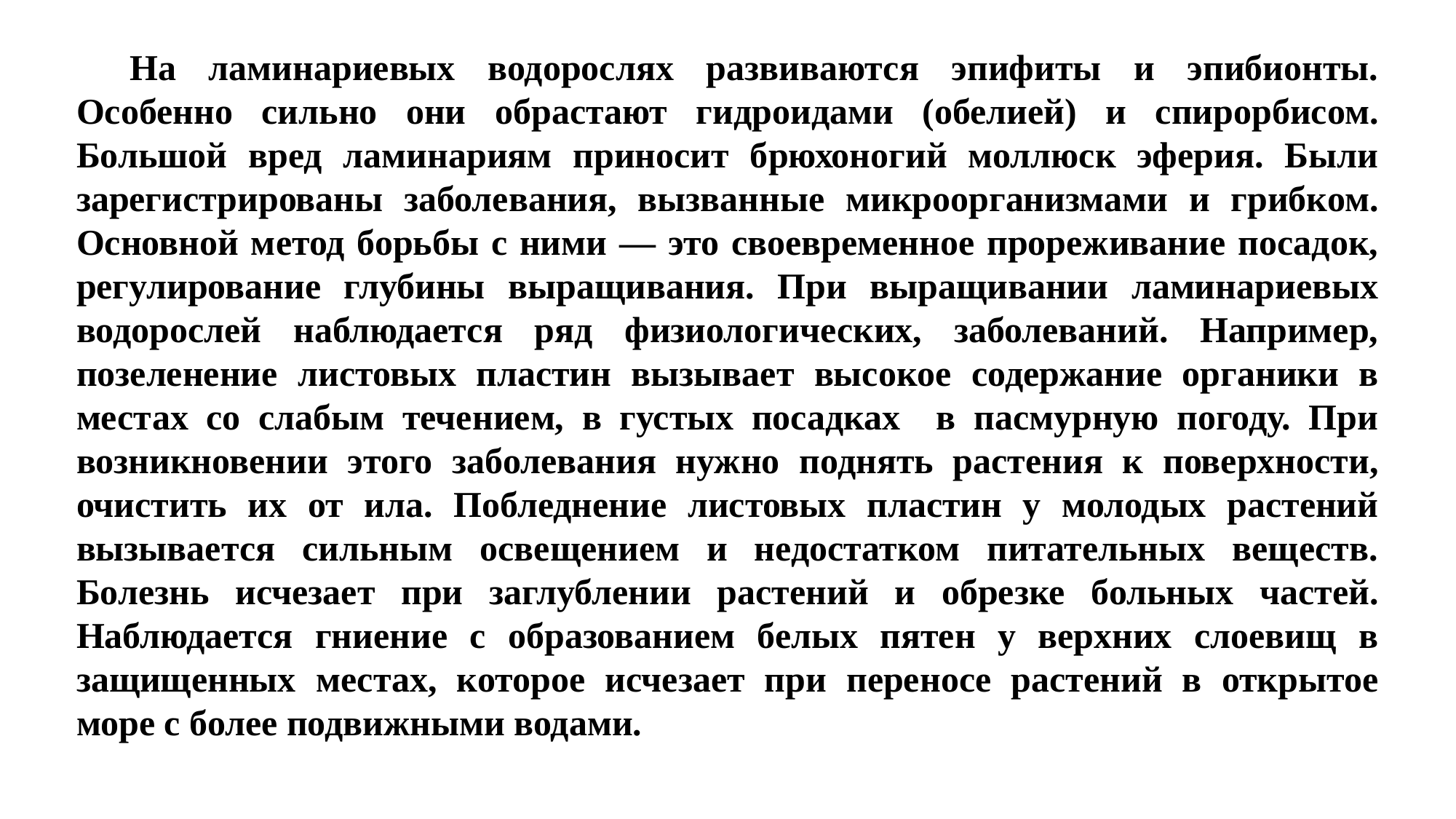

На ламинариевых водорослях развиваются эпифиты и эпибионты. Особенно сильно они обрастают гидроидами (обелией) и спирорбисом. Большой вред ламинариям приносит брюхоногий моллюск эферия. Были зарегистрированы заболевания, вызванные микроорганизмами и грибком. Основной метод борьбы с ними — это своевременное прореживание посадок, регулирование глубины выращивания. При выращивании ламинариевых водорослей наблюдается ряд физиологических, заболеваний. Например, позеленение листовых пластин вызывает высо­кое содержание органики в местах со слабым течением, в густых посадках  в пасмурную погоду. При возникновении этого заболевания нужно поднять растения к поверхности, очистить их от ила. Побледнение листовых пластин у молодых растений вызывается сильным освещением и недостатком питательных веществ. Болезнь исчезает при заглублении растений и обрезке больных частей. Наблюдается гниение с образованием белых пятен у верхних слоевищ в защищенных местах, которое исче­зает при переносе растений в открытое море с более подвиж­ными водами.